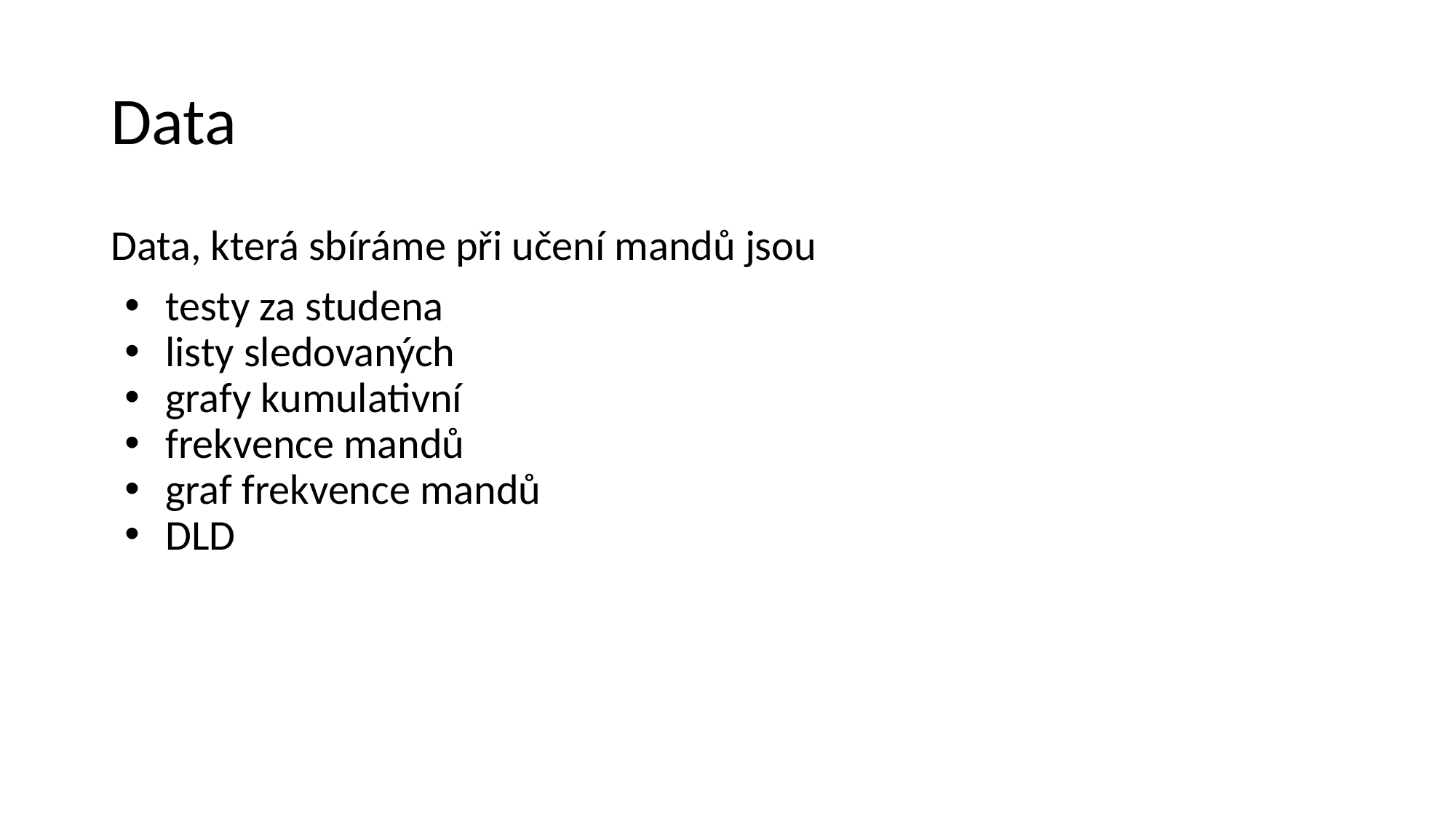

# Data
Data, která sbíráme při učení mandů jsou
testy za studena
listy sledovaných
grafy kumulativní
frekvence mandů
graf frekvence mandů
DLD